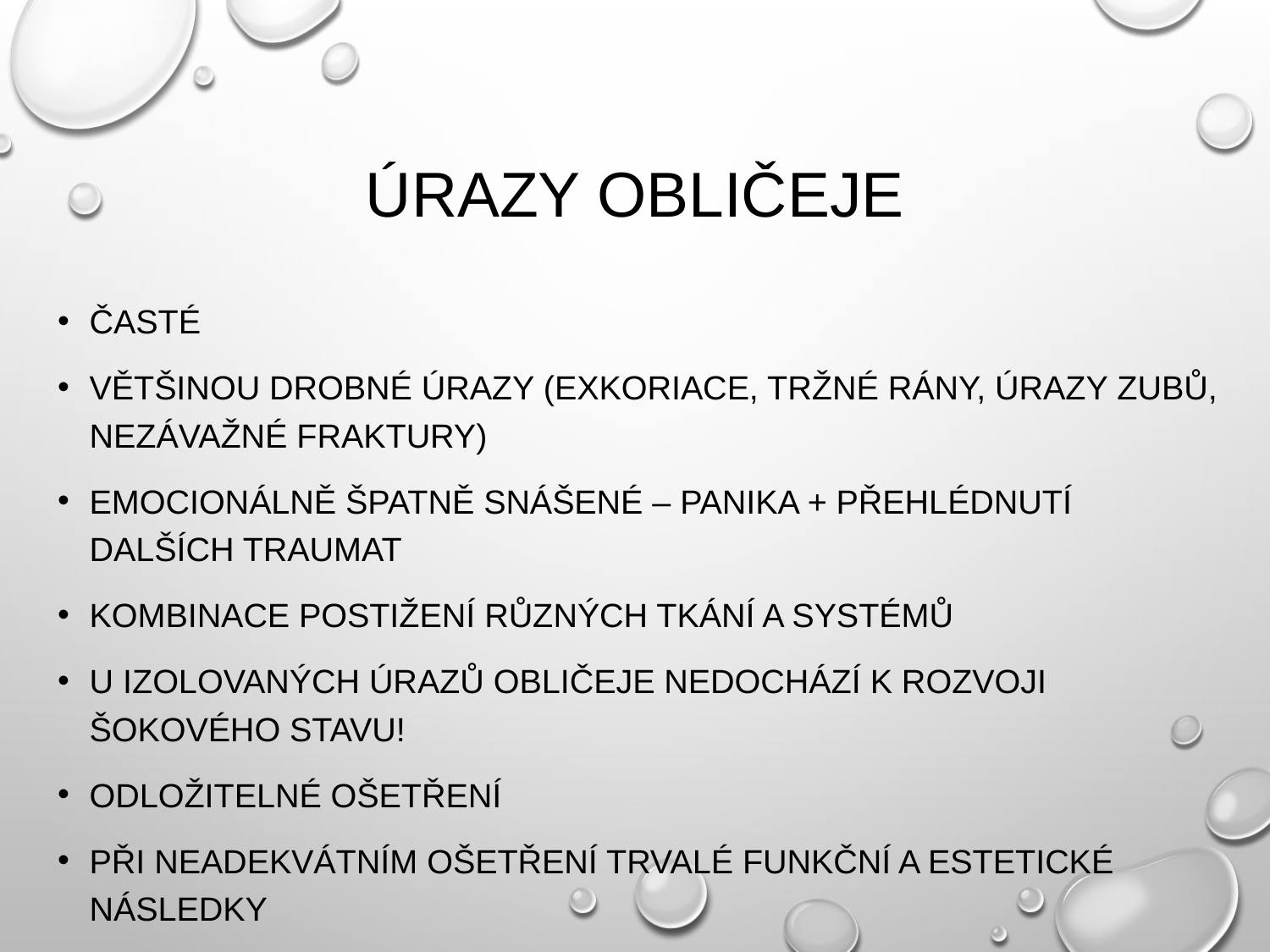

# Úrazy obličeje
Časté
Většinou drobné úrazy (exkoriace, tržné rány, úrazy zubů, nezávažné fraktury)
Emocionálně špatně snášené – panika + přehlédnutí dalších traumat
Kombinace postižení různých tkání a systémů
U izolovaných úrazů obličeje nedochází k rozvoji šokového stavu!
Odložitelné ošetření
Při neadekvátním ošetření trvalé funkční a estetické následky